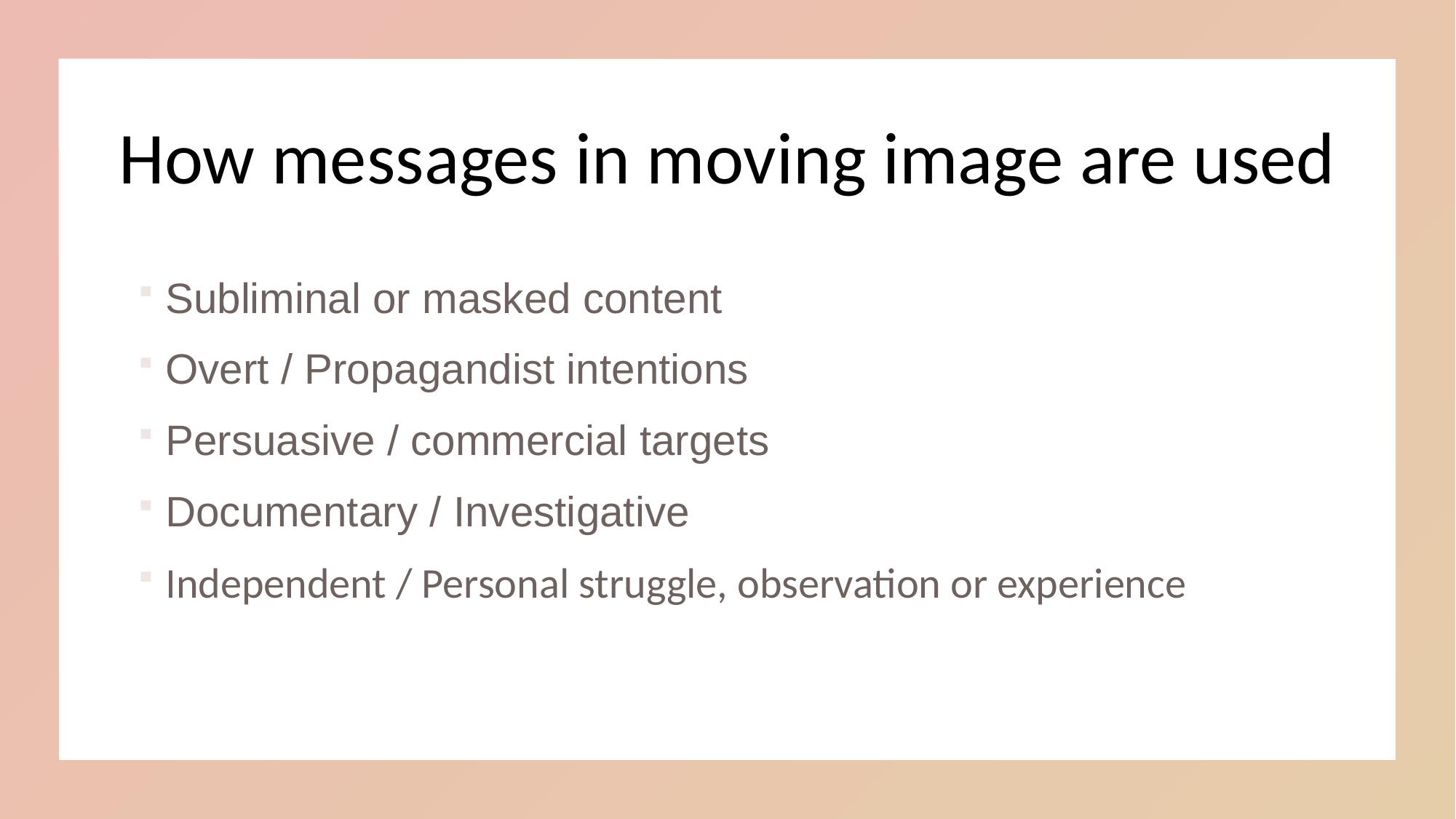

# How messages in moving image are used
Subliminal or masked content
Overt / Propagandist intentions
Persuasive / commercial targets
Documentary / Investigative
Independent / Personal struggle, observation or experience